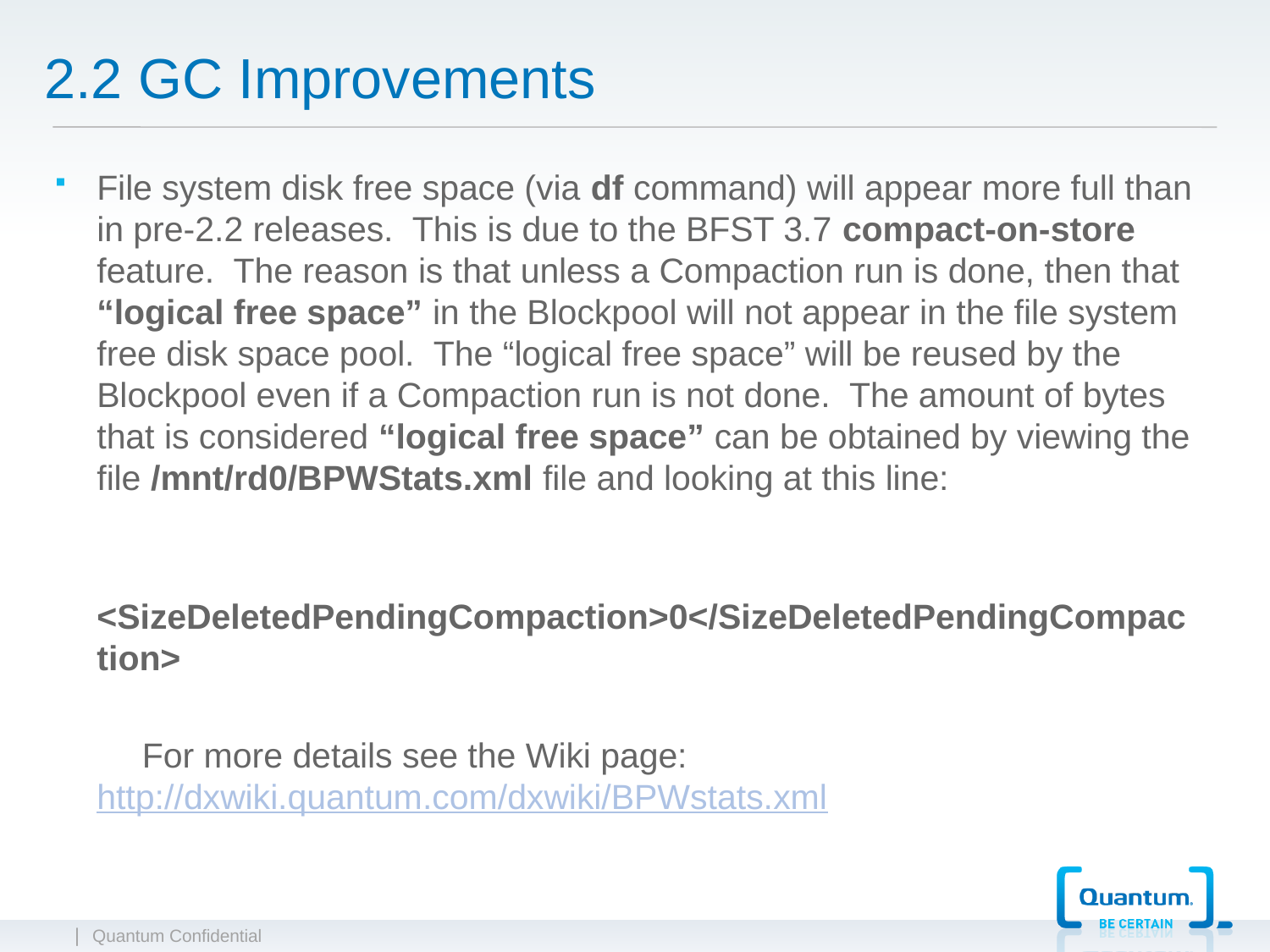

# 2.2 GC Improvements
File system disk free space (via df command) will appear more full than in pre-2.2 releases.  This is due to the BFST 3.7 compact-on-store feature.  The reason is that unless a Compaction run is done, then that “logical free space” in the Blockpool will not appear in the file system free disk space pool.  The “logical free space” will be reused by the Blockpool even if a Compaction run is not done.  The amount of bytes that is considered “logical free space” can be obtained by viewing the file /mnt/rd0/BPWStats.xml file and looking at this line:

          <SizeDeletedPendingCompaction>0</SizeDeletedPendingCompaction>

         For more details see the Wiki page: http://dxwiki.quantum.com/dxwiki/BPWstats.xml